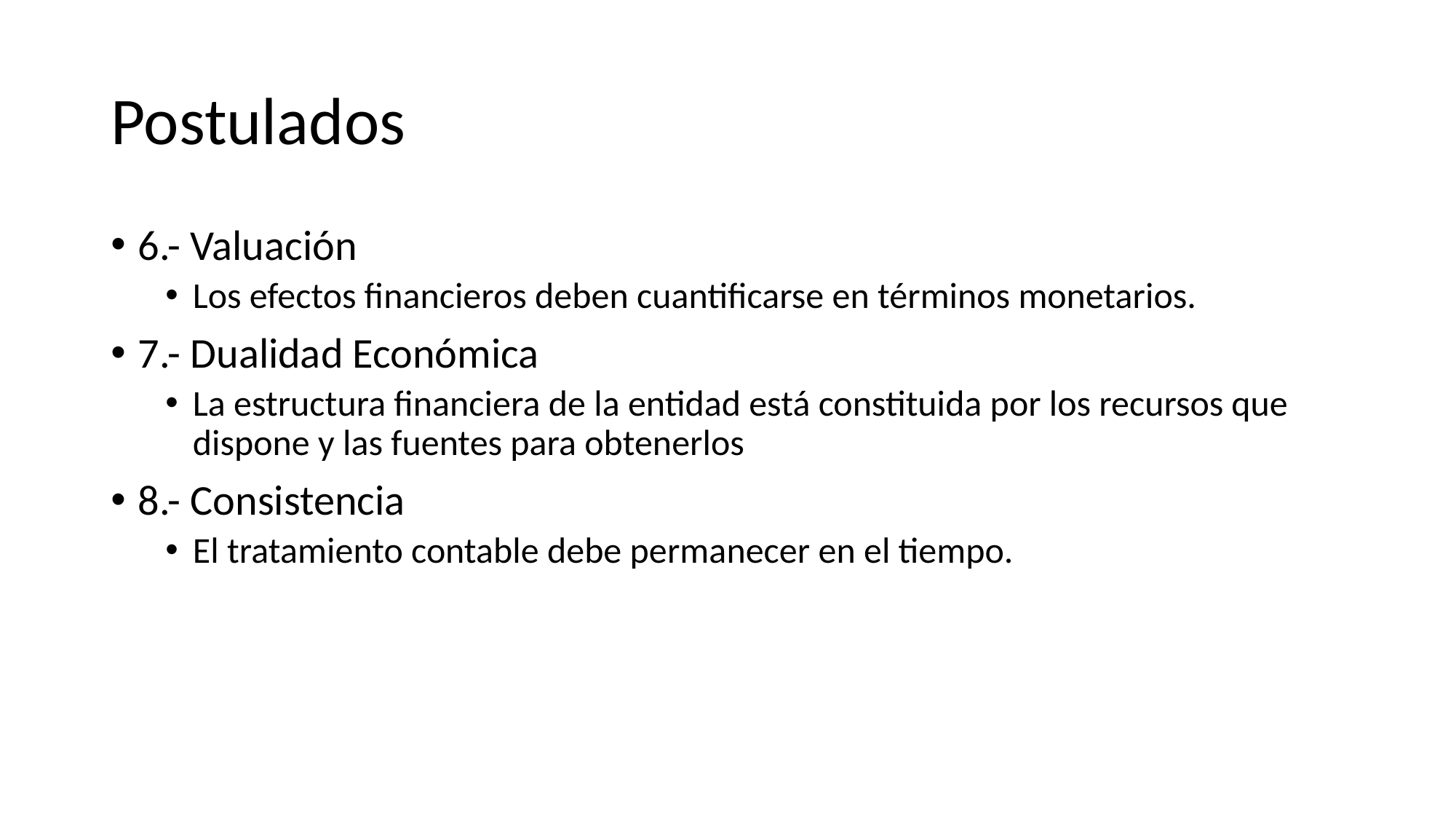

# Postulados
6.- Valuación
Los efectos financieros deben cuantificarse en términos monetarios.
7.- Dualidad Económica
La estructura financiera de la entidad está constituida por los recursos que dispone y las fuentes para obtenerlos
8.- Consistencia
El tratamiento contable debe permanecer en el tiempo.